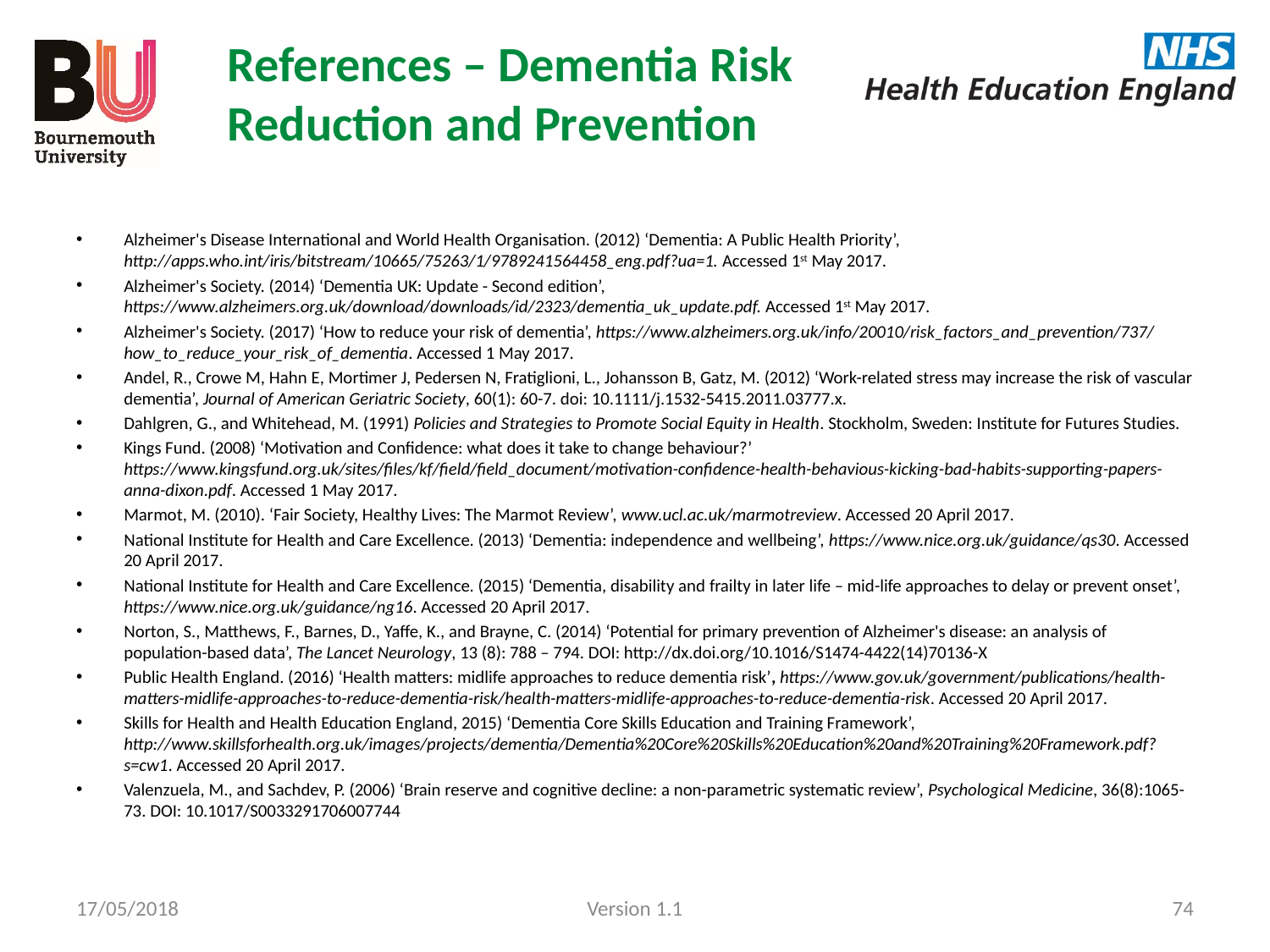

References – Dementia Risk Reduction and Prevention

Alzheimer's Disease International and World Health Organisation. (2012) ‘Dementia: A Public Health Priority’, http://apps.who.int/iris/bitstream/10665/75263/1/9789241564458_eng.pdf?ua=1. Accessed 1st May 2017.
Alzheimer's Society. (2014) ‘Dementia UK: Update - Second edition’, https://www.alzheimers.org.uk/download/downloads/id/2323/dementia_uk_update.pdf. Accessed 1st May 2017.
Alzheimer's Society. (2017) ‘How to reduce your risk of dementia’, https://www.alzheimers.org.uk/info/20010/risk_factors_and_prevention/737/how_to_reduce_your_risk_of_dementia. Accessed 1 May 2017.
Andel, R., Crowe M, Hahn E, Mortimer J, Pedersen N, Fratiglioni, L., Johansson B, Gatz, M. (2012) ‘Work-related stress may increase the risk of vascular dementia’, Journal of American Geriatric Society, 60(1): 60-7. doi: 10.1111/j.1532-5415.2011.03777.x.
Dahlgren, G., and Whitehead, M. (1991) Policies and Strategies to Promote Social Equity in Health. Stockholm, Sweden: Institute for Futures Studies.
Kings Fund. (2008) ‘Motivation and Confidence: what does it take to change behaviour?’ https://www.kingsfund.org.uk/sites/files/kf/field/field_document/motivation-confidence-health-behavious-kicking-bad-habits-supporting-papers-anna-dixon.pdf. Accessed 1 May 2017.
Marmot, M. (2010). ‘Fair Society, Healthy Lives: The Marmot Review’, www.ucl.ac.uk/marmotreview. Accessed 20 April 2017.
National Institute for Health and Care Excellence. (2013) ‘Dementia: independence and wellbeing’, https://www.nice.org.uk/guidance/qs30. Accessed 20 April 2017.
National Institute for Health and Care Excellence. (2015) ‘Dementia, disability and frailty in later life – mid-life approaches to delay or prevent onset’, https://www.nice.org.uk/guidance/ng16. Accessed 20 April 2017.
Norton, S., Matthews, F., Barnes, D., Yaffe, K., and Brayne, C. (2014) ‘Potential for primary prevention of Alzheimer's disease: an analysis of population-based data’, The Lancet Neurology, 13 (8): 788 – 794. DOI: http://dx.doi.org/10.1016/S1474-4422(14)70136-X
Public Health England. (2016) ‘Health matters: midlife approaches to reduce dementia risk’, https://www.gov.uk/government/publications/health-matters-midlife-approaches-to-reduce-dementia-risk/health-matters-midlife-approaches-to-reduce-dementia-risk. Accessed 20 April 2017.
Skills for Health and Health Education England, 2015) ‘Dementia Core Skills Education and Training Framework’, http://www.skillsforhealth.org.uk/images/projects/dementia/Dementia%20Core%20Skills%20Education%20and%20Training%20Framework.pdf?s=cw1. Accessed 20 April 2017.
Valenzuela, M., and Sachdev, P. (2006) ‘Brain reserve and cognitive decline: a non-parametric systematic review’, Psychological Medicine, 36(8):1065-73. DOI: 10.1017/S0033291706007744
17/05/2018
Version 1.1
74